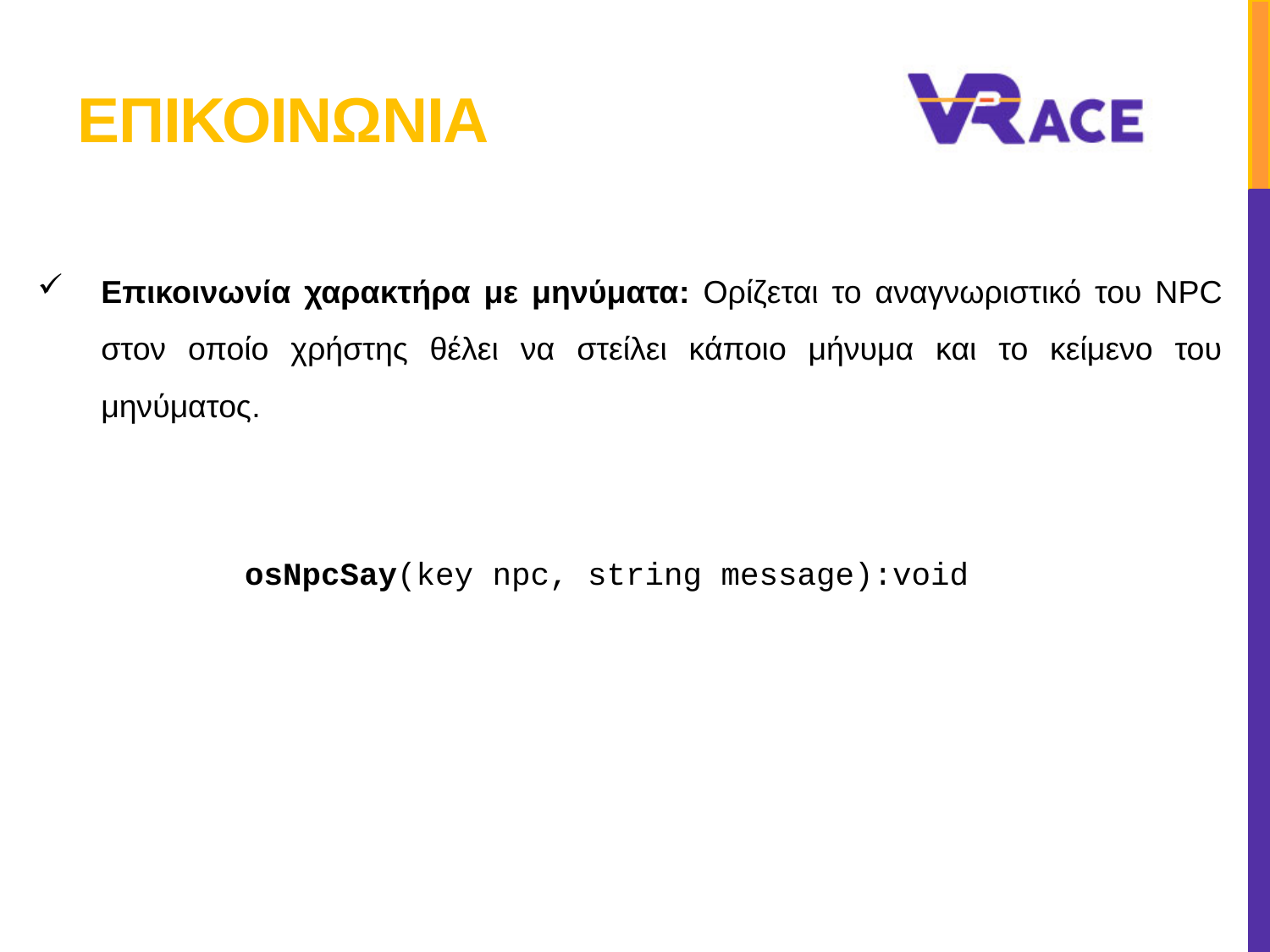

# επικοινωνια
Επικοινωνία χαρακτήρα με μηνύματα: Ορίζεται το αναγνωριστικό του NPC στον οποίο χρήστης θέλει να στείλει κάποιο μήνυμα και το κείμενο του μηνύματος.
osNpcSay(key npc, string message):void